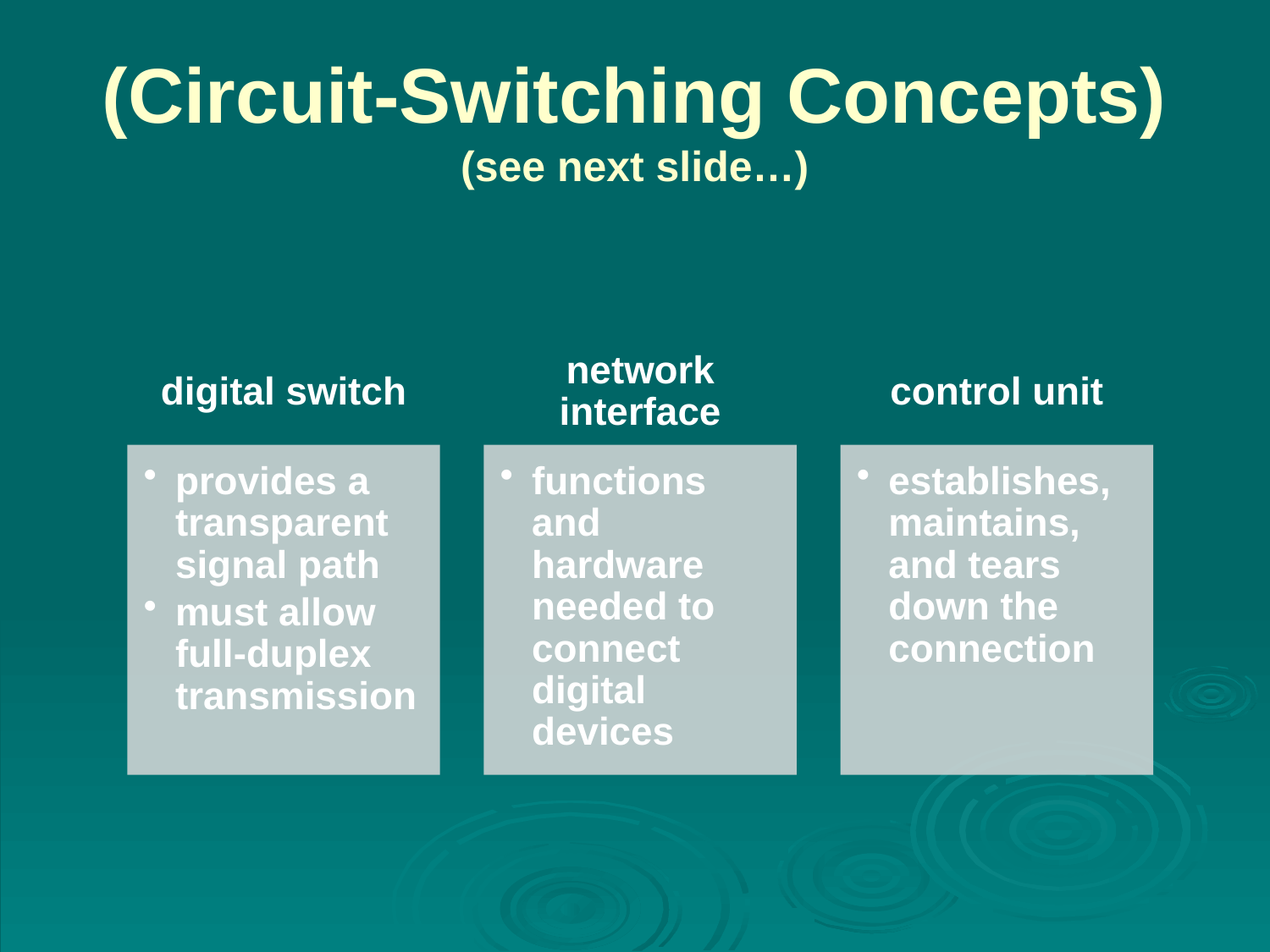

# (Circuit-Switching Concepts) (see next slide…)
digital switch
provides a transparent signal path
must allow full-duplex transmission
network interface
functions and hardware needed to connect digital devices
control unit
establishes, maintains, and tears down the connection